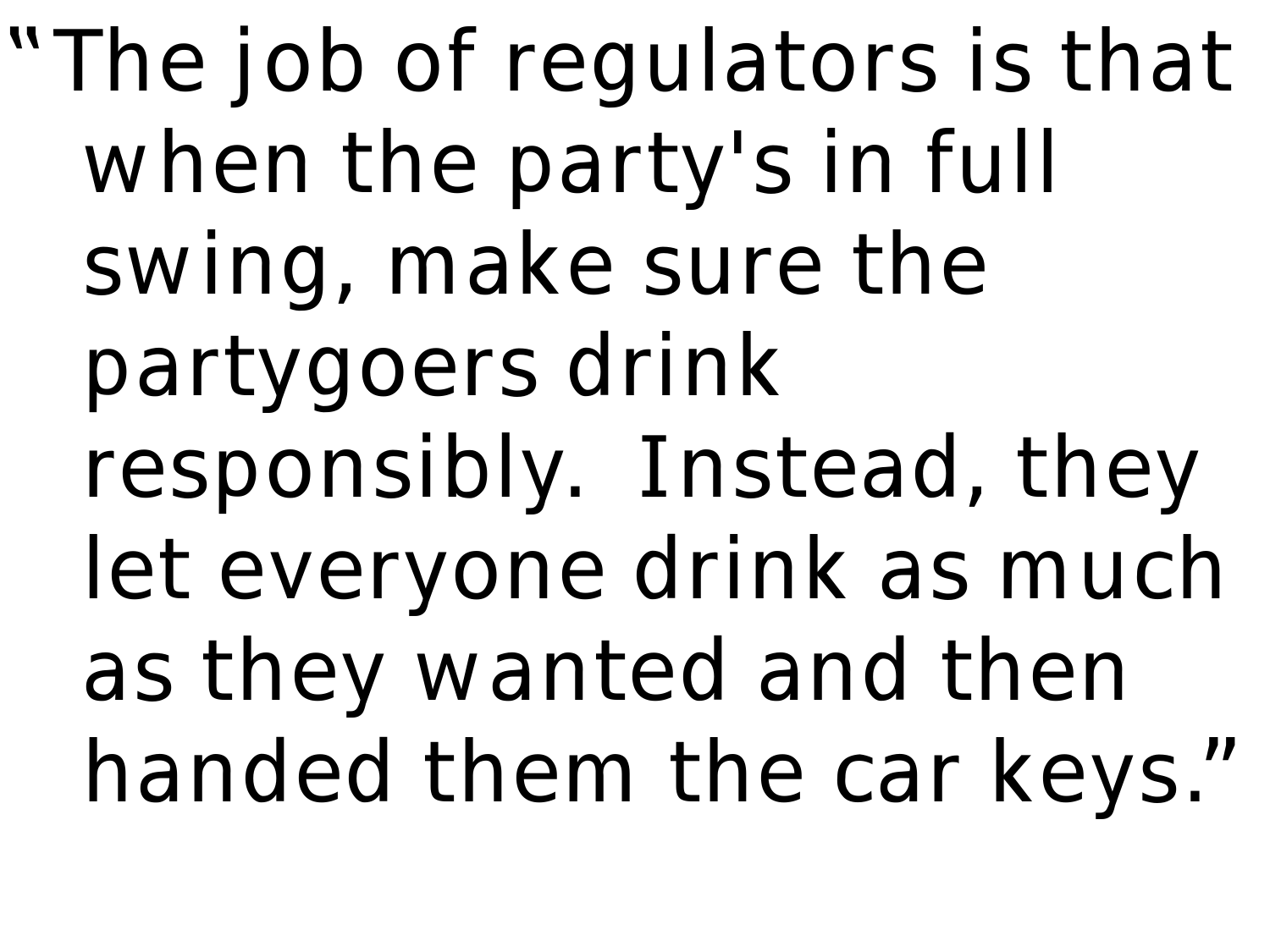

“The job of regulators is that when the party's in full swing, make sure the partygoers drink responsibly.  Instead, they let everyone drink as much as they wanted and then handed them the car keys.”